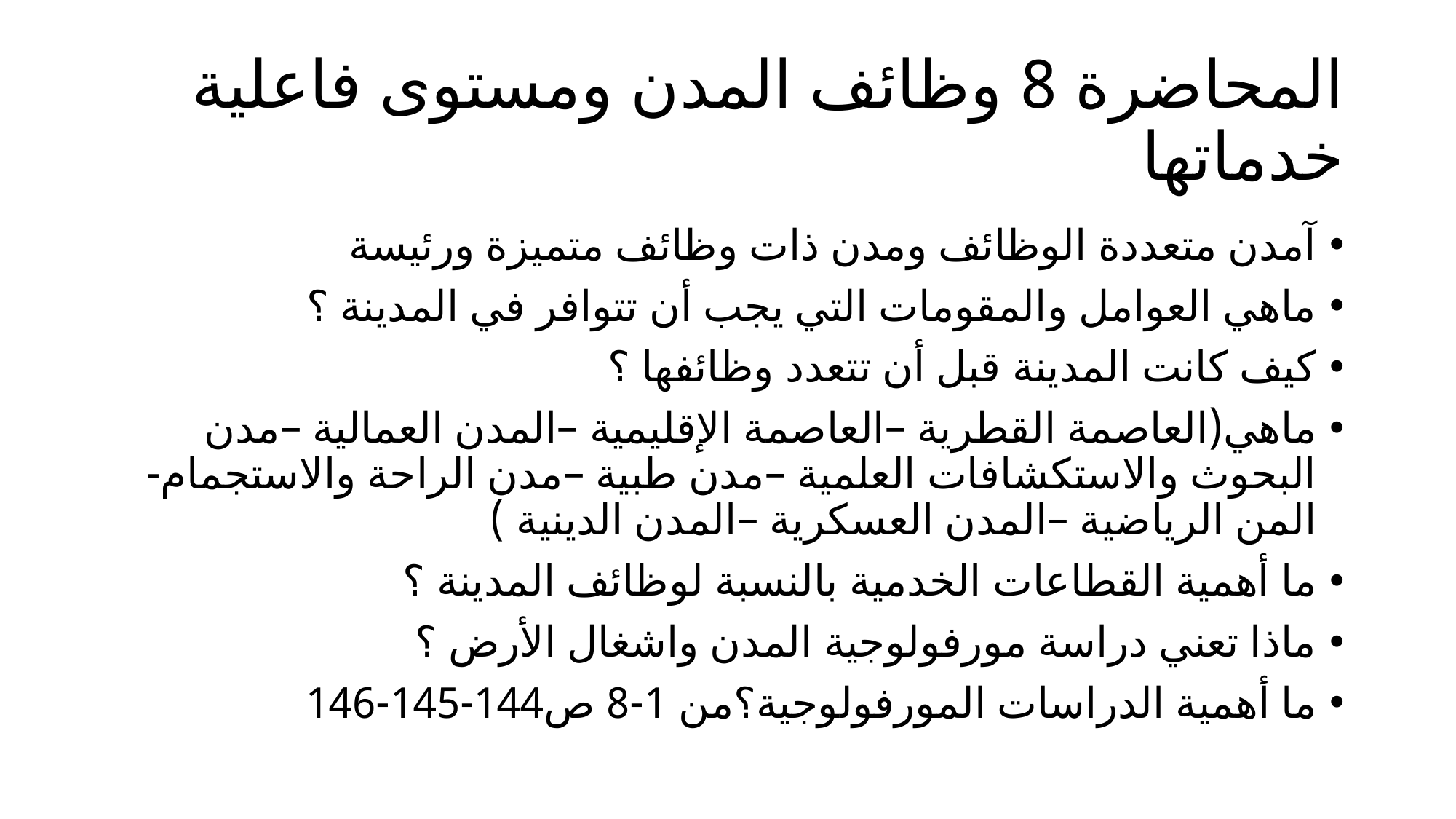

# المحاضرة 8 وظائف المدن ومستوى فاعلية خدماتها
آمدن متعددة الوظائف ومدن ذات وظائف متميزة ورئيسة
ماهي العوامل والمقومات التي يجب أن تتوافر في المدينة ؟
كيف كانت المدينة قبل أن تتعدد وظائفها ؟
ماهي(العاصمة القطرية –العاصمة الإقليمية –المدن العمالية –مدن البحوث والاستكشافات العلمية –مدن طبية –مدن الراحة والاستجمام-المن الرياضية –المدن العسكرية –المدن الدينية )
ما أهمية القطاعات الخدمية بالنسبة لوظائف المدينة ؟
ماذا تعني دراسة مورفولوجية المدن واشغال الأرض ؟
ما أهمية الدراسات المورفولوجية؟من 1-8 ص144-145-146